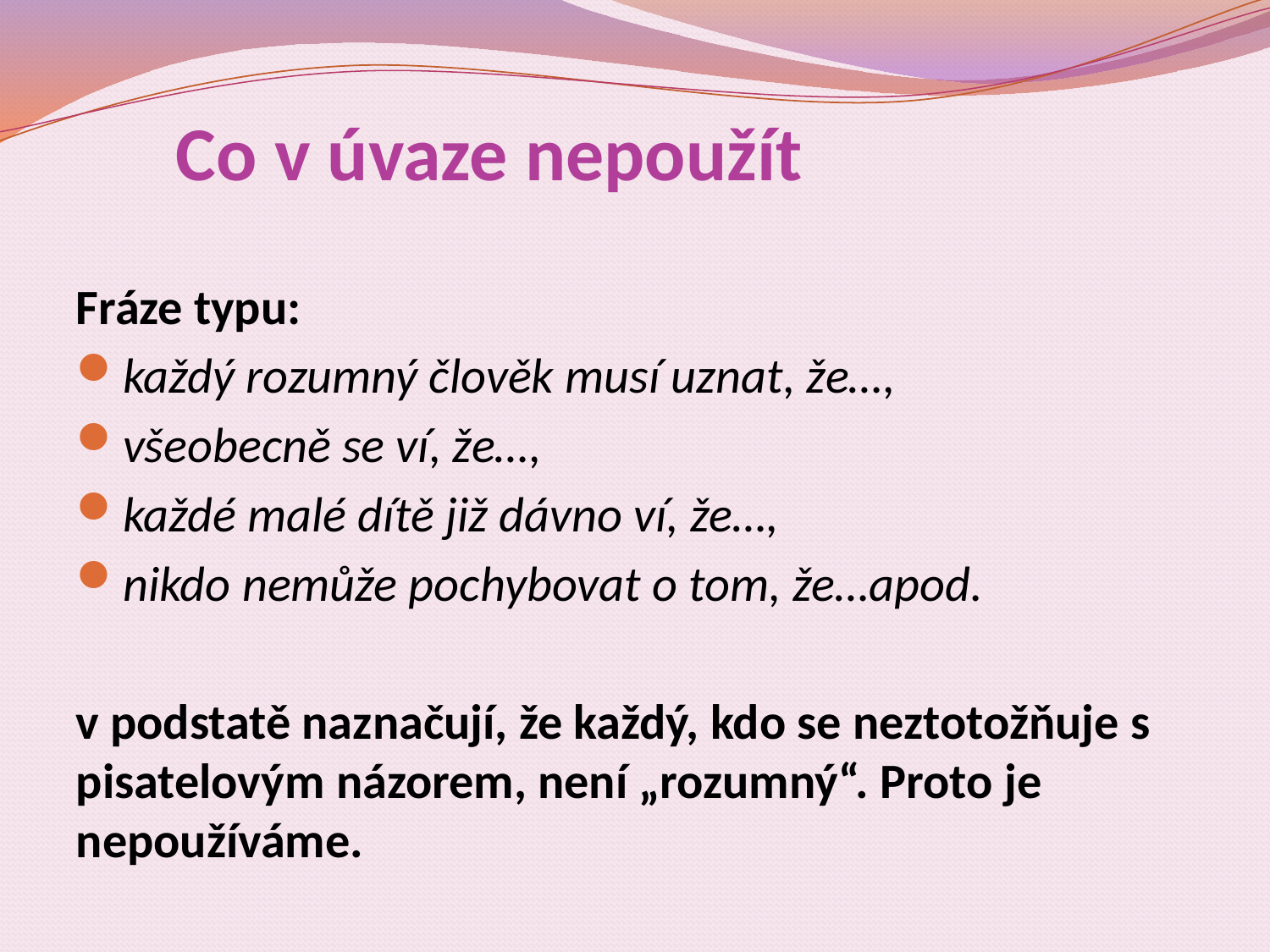

# Co v úvaze nepoužít
Fráze typu:
každý rozumný člověk musí uznat, že…,
všeobecně se ví, že…,
každé malé dítě již dávno ví, že…,
nikdo nemůže pochybovat o tom, že…apod.

v podstatě naznačují, že každý, kdo se neztotožňuje s pisatelovým názorem, není „rozumný“. Proto je nepoužíváme.